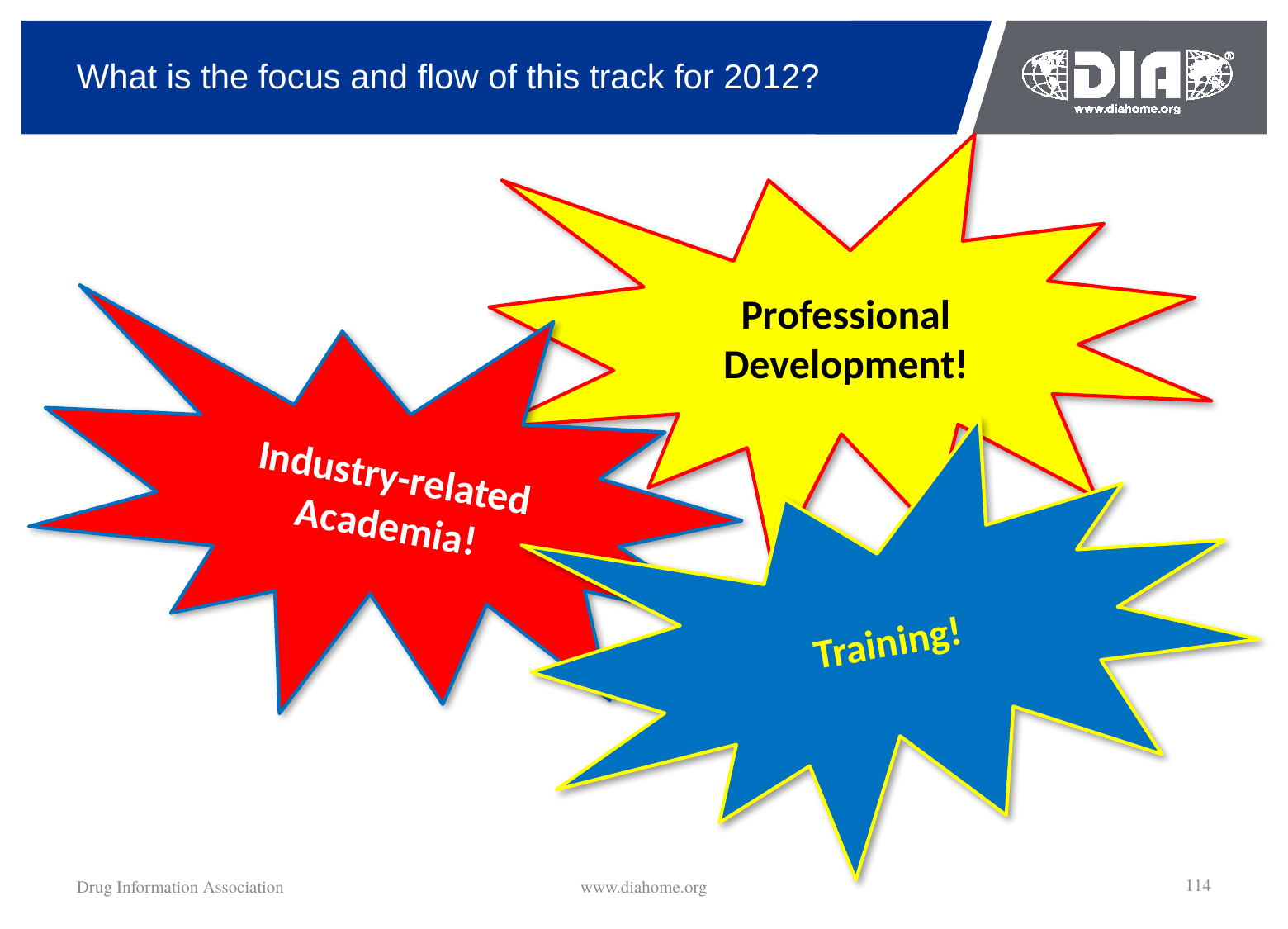

# What is the focus and flow of this track for 2012?
Professional Development!
Industry-related Academia!
Training!
Drug Information Association
www.diahome.org
114